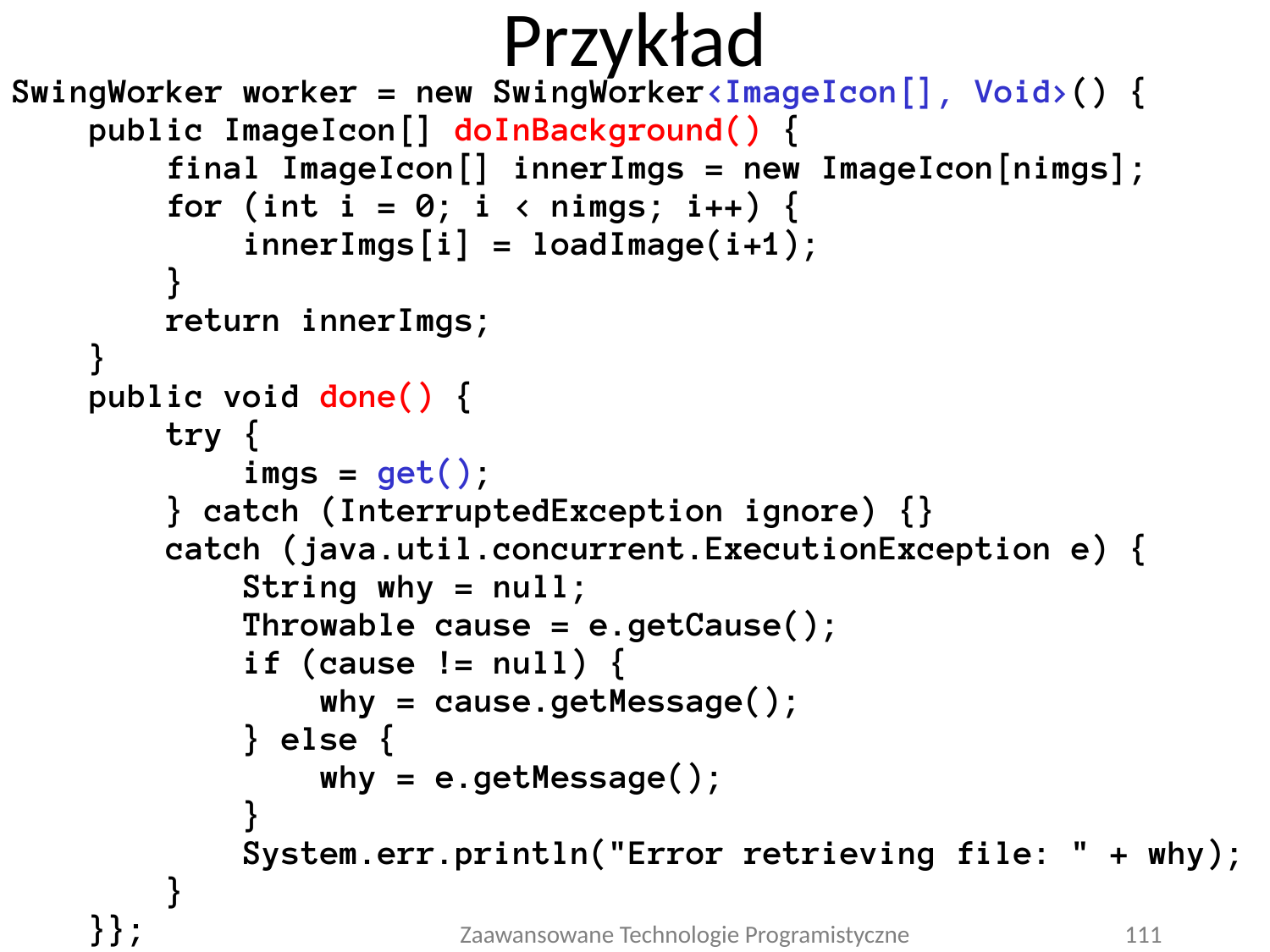

# Przykład
SwingWorker worker = new SwingWorker<ImageIcon[], Void>() {
    public ImageIcon[] doInBackground() {
        final ImageIcon[] innerImgs = new ImageIcon[nimgs];
        for (int i = 0; i < nimgs; i++) {
            innerImgs[i] = loadImage(i+1);
        }
        return innerImgs;
    }
    public void done() {
        try {
            imgs = get();
        } catch (InterruptedException ignore) {}
        catch (java.util.concurrent.ExecutionException e) {
            String why = null;
            Throwable cause = e.getCause();
            if (cause != null) {
                why = cause.getMessage();
            } else {
                why = e.getMessage();
            }
            System.err.println("Error retrieving file: " + why);
        }
    }};
Zaawansowane Technologie Programistyczne
111